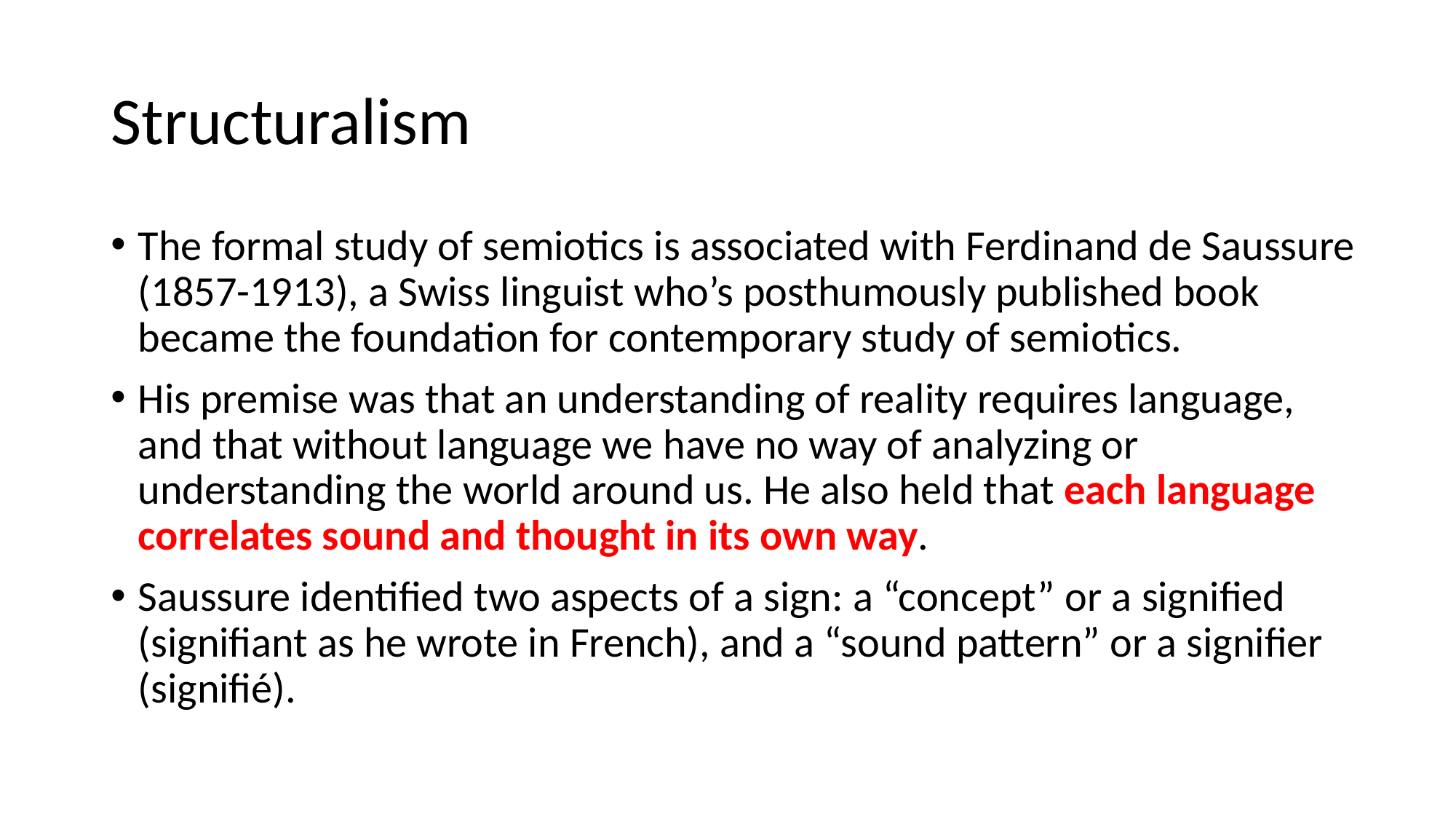

# Structuralism
The formal study of semiotics is associated with Ferdinand de Saussure (1857-1913), a Swiss linguist who’s posthumously published book became the foundation for contemporary study of semiotics.
His premise was that an understanding of reality requires language, and that without language we have no way of analyzing or understanding the world around us. He also held that each language correlates sound and thought in its own way.
Saussure identified two aspects of a sign: a “concept” or a signified (signifiant as he wrote in French), and a “sound pattern” or a signifier (signifié).